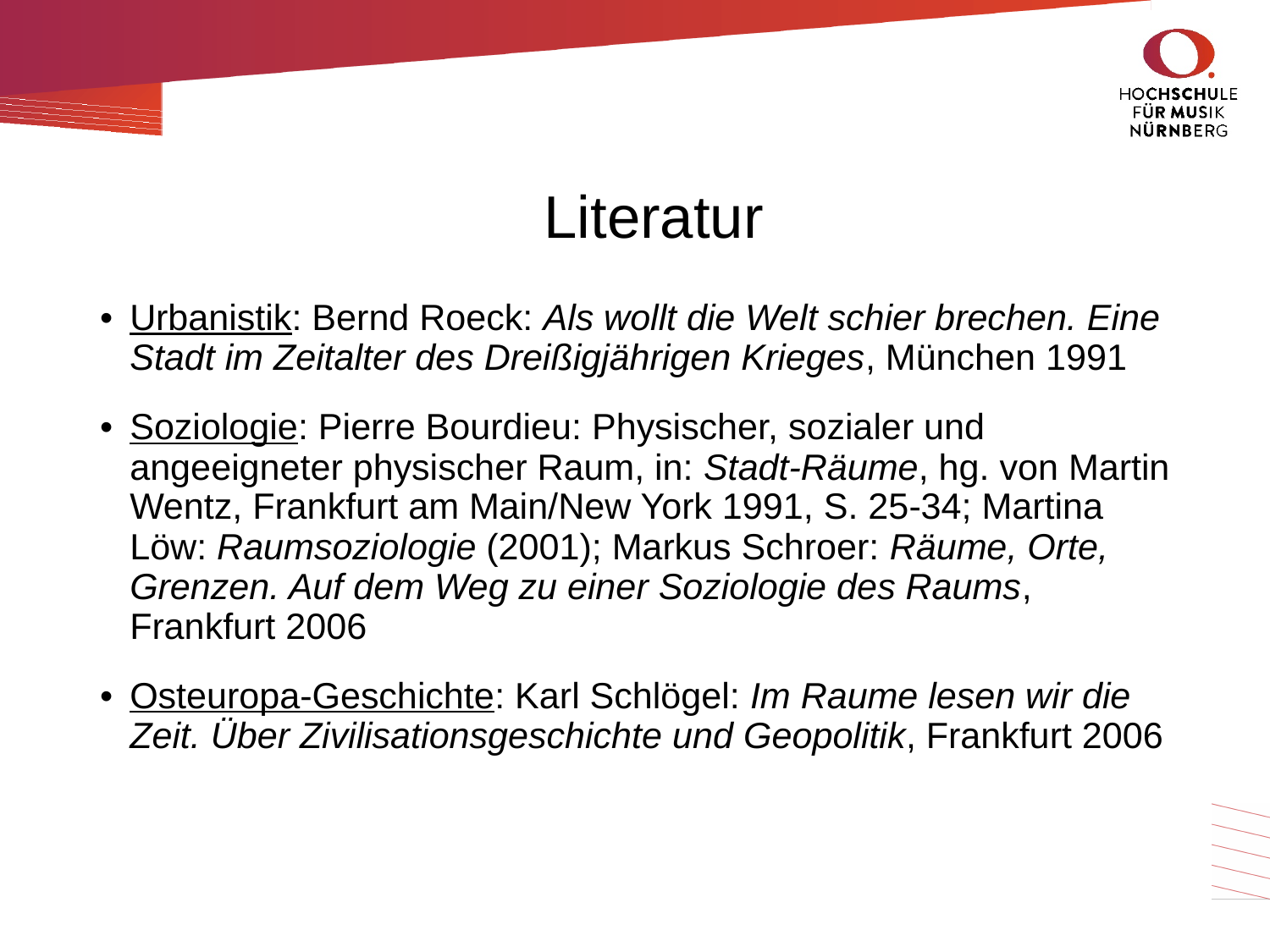

# Literatur
Urbanistik: Bernd Roeck: Als wollt die Welt schier brechen. Eine Stadt im Zeitalter des Dreißigjährigen Krieges, München 1991
Soziologie: Pierre Bourdieu: Physischer, sozialer und angeeigneter physischer Raum, in: Stadt-Räume, hg. von Martin Wentz, Frankfurt am Main/New York 1991, S. 25-34; Martina Löw: Raumsoziologie (2001); Markus Schroer: Räume, Orte, Grenzen. Auf dem Weg zu einer Soziologie des Raums, Frankfurt 2006
Osteuropa-Geschichte: Karl Schlögel: Im Raume lesen wir die Zeit. Über Zivilisationsgeschichte und Geopolitik, Frankfurt 2006